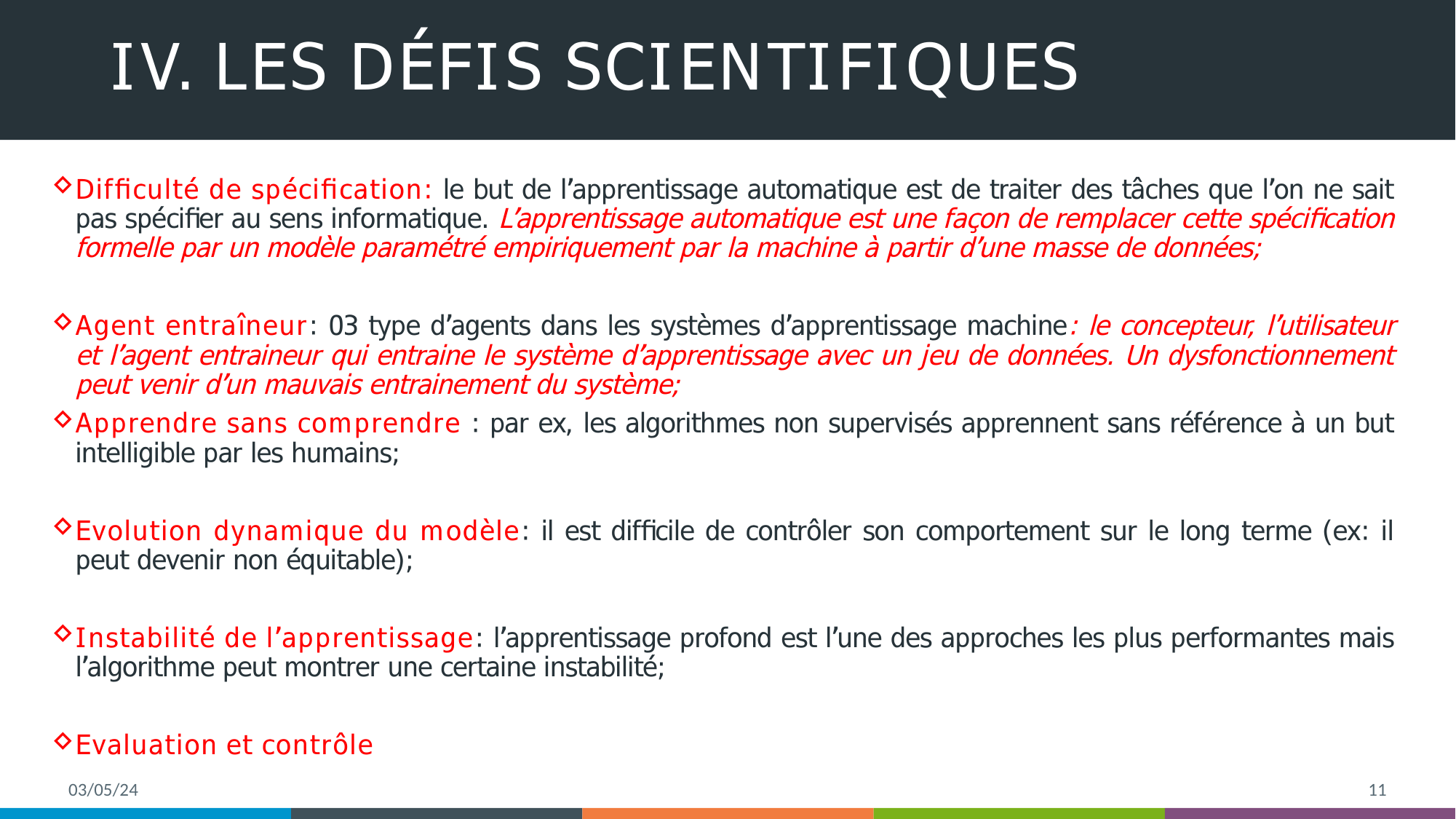

# IV. LES DÉFIS SCIENTIFIQUES
Difficulté de spécification: le but de l’apprentissage automatique est de traiter des tâches que l’on ne sait pas spécifier au sens informatique. L’apprentissage automatique est une façon de remplacer cette spécification formelle par un modèle paramétré empiriquement par la machine à partir d’une masse de données;

Agent entraîneur: 03 type d’agents dans les systèmes d’apprentissage machine: le concepteur, l’utilisateur et l’agent entraineur qui entraine le système d’apprentissage avec un jeu de données. Un dysfonctionnement peut venir d’un mauvais entrainement du système;
Apprendre sans comprendre : par ex, les algorithmes non supervisés apprennent sans référence à un but intelligible par les humains;

Evolution dynamique du modèle: il est difficile de contrôler son comportement sur le long terme (ex: il peut devenir non équitable);

Instabilité de l’apprentissage: l’apprentissage profond est l’une des approches les plus performantes mais l’algorithme peut montrer une certaine instabilité;

Evaluation et contrôle

03/05/24
11